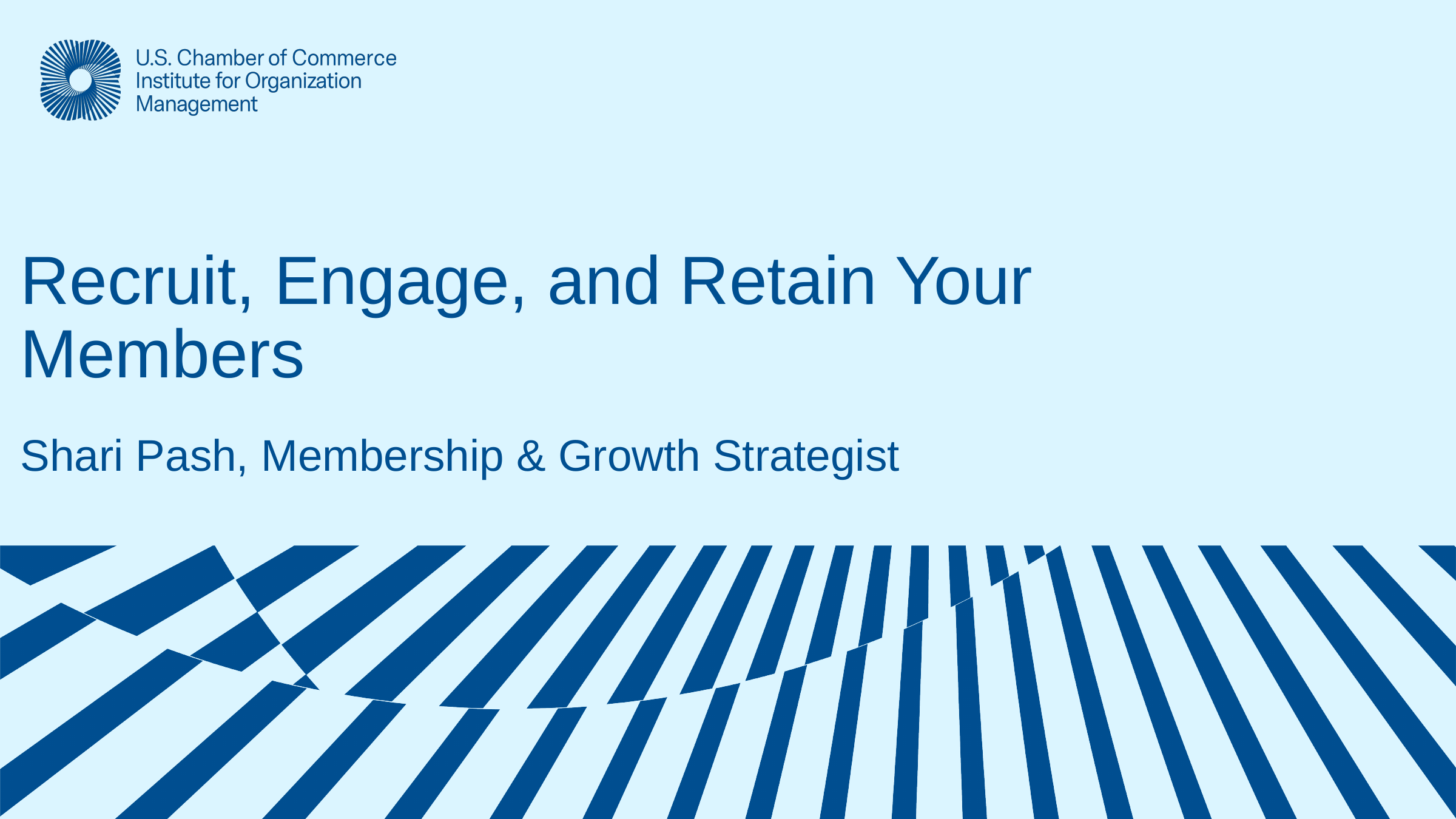

# Recruit, Engage, and Retain Your Members
Shari Pash, Membership & Growth Strategist